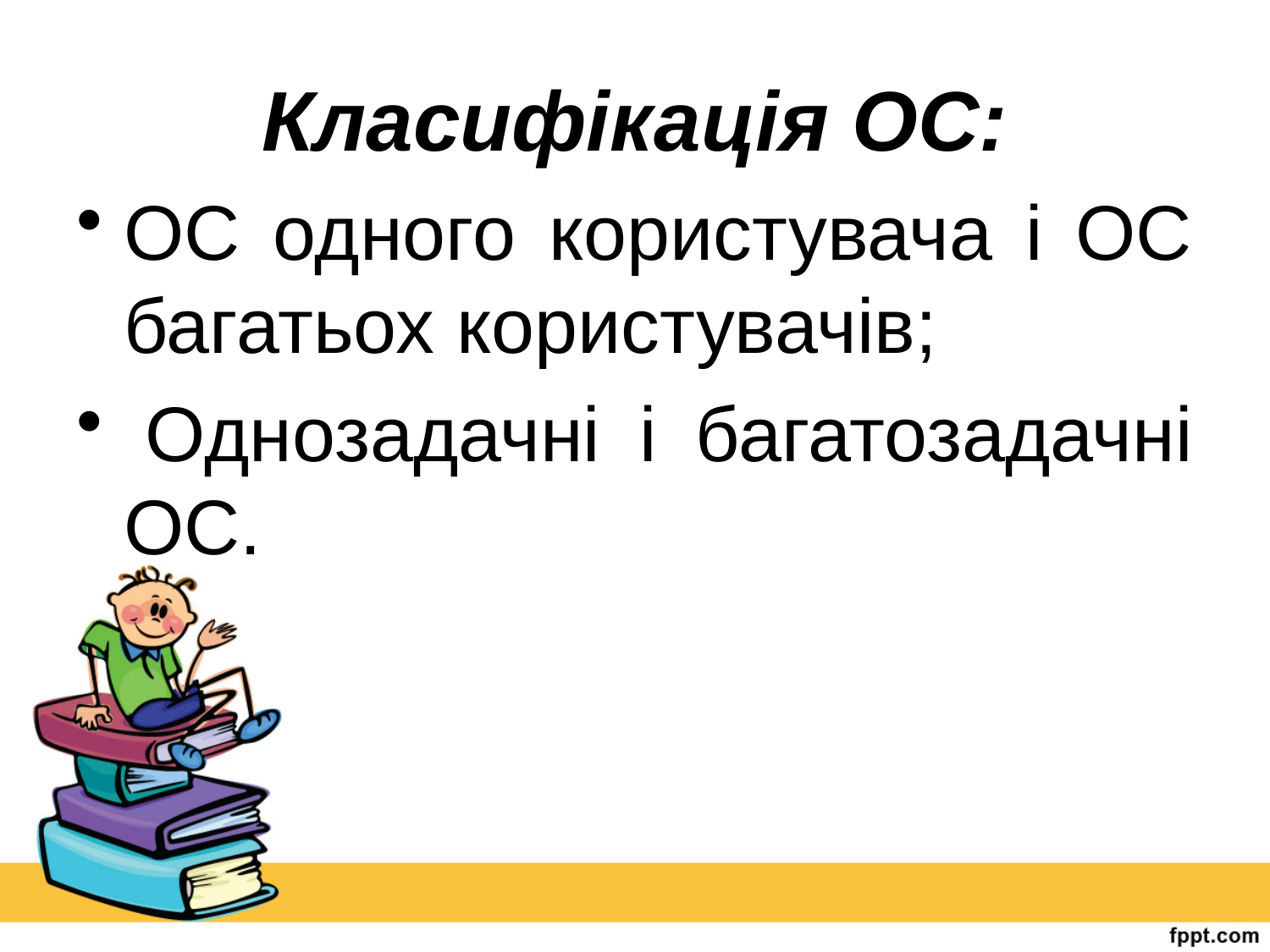

# Класифікація ОС:
ОС одного користувача і ОС багатьох користувачів;
 Однозадачні і багатозадачні ОС.